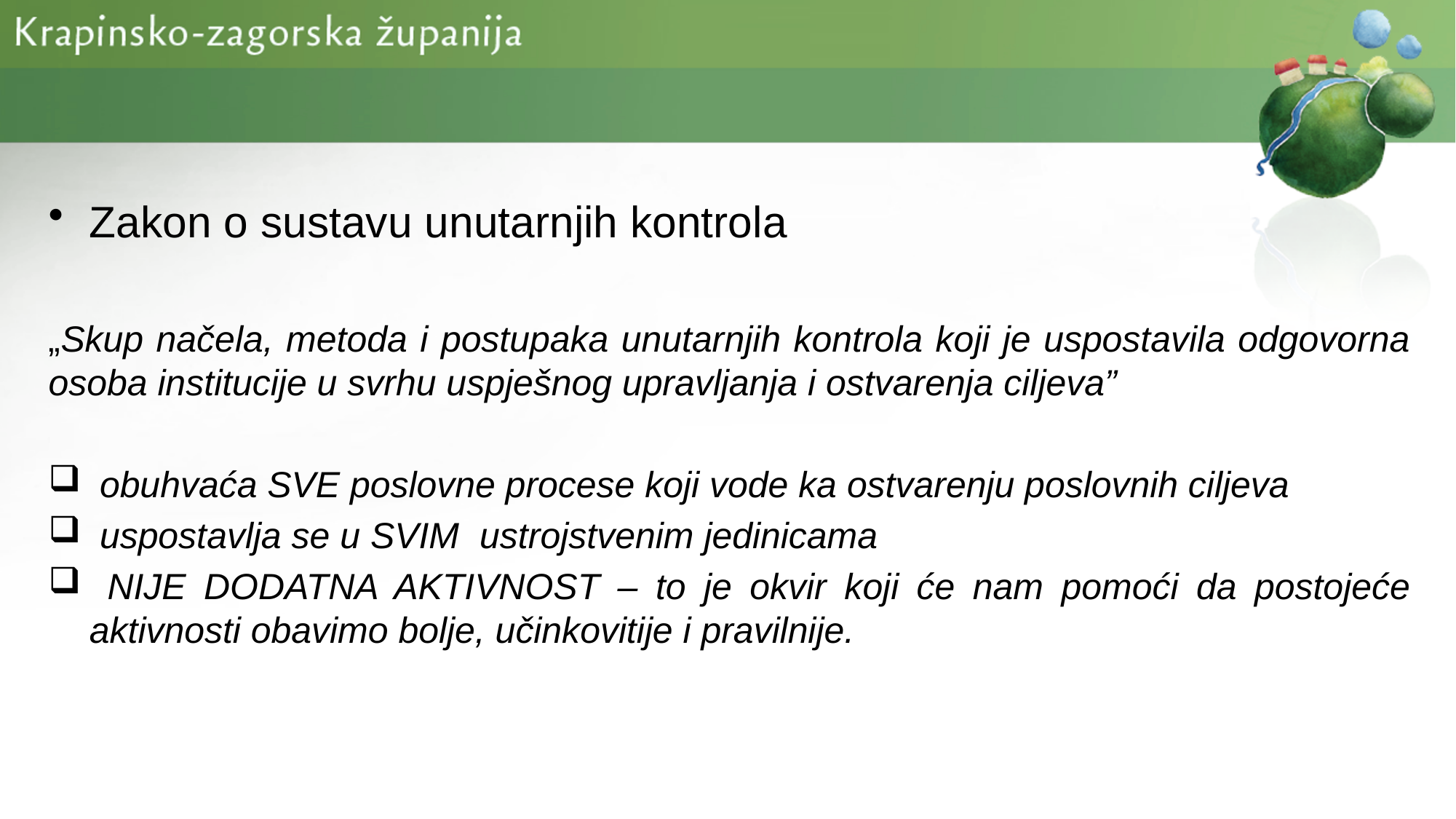

Zakon o sustavu unutarnjih kontrola

„Skup načela, metoda i postupaka unutarnjih kontrola koji je uspostavila odgovorna osoba institucije u svrhu uspješnog upravljanja i ostvarenja ciljeva”

 obuhvaća SVE poslovne procese koji vode ka ostvarenju poslovnih ciljeva
 uspostavlja se u SVIM  ustrojstvenim jedinicama
 NIJE DODATNA AKTIVNOST – to je okvir koji će nam pomoći da postojeće aktivnosti obavimo bolje, učinkovitije i pravilnije.